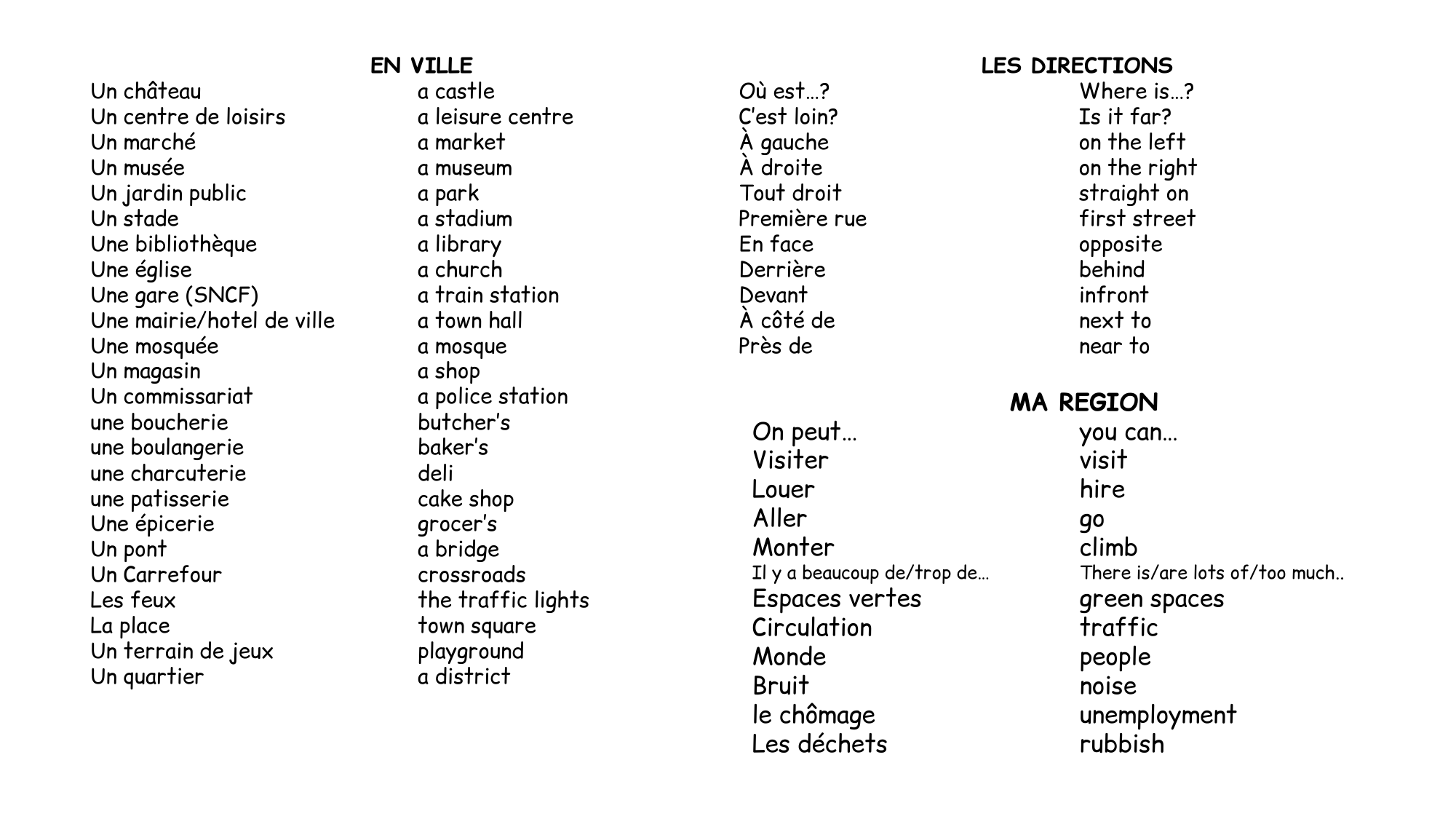

EN VILLE
Un château		a castle
Un centre de loisirs		a leisure centre
Un marché			a market
Un musée			a museum
Un jardin public		a park
Un stade			a stadium
Une bibliothèque		a library
Une église			a church
Une gare (SNCF)		a train station
Une mairie/hotel de ville	a town hall
Une mosquée		a mosque
Un magasin		a shop
Un commissariat		a police station
une boucherie		butcher’s
une boulangerie		baker’s
une charcuterie		deli
une patisserie		cake shop
Une épicerie		grocer’s
Un pont			a bridge
Un Carrefour		crossroads
Les feux			the traffic lights
La place			town square
Un terrain de jeux		playground
Un quartier		a district

LES DIRECTIONS
Où est…?			  Where is…?
C’est loin?			  Is it far?
À gauche			  on the left
À droite			  on the right
Tout droit			  straight on
Première rue		  first street
En face			  opposite
Derrière			  behind
Devant			  infront
À côté de			  next to
Près de			  near to

MA REGION
On peut…			you can…
Visiter			visit
Louer			hire
Aller			go
Monter			climb
Il y a beaucoup de/trop de…   	There is/are lots of/too much..
Espaces vertes		green spaces
Circulation		traffic
Monde			people
Bruit			noise
le chômage		unemployment
Les déchets		rubbish